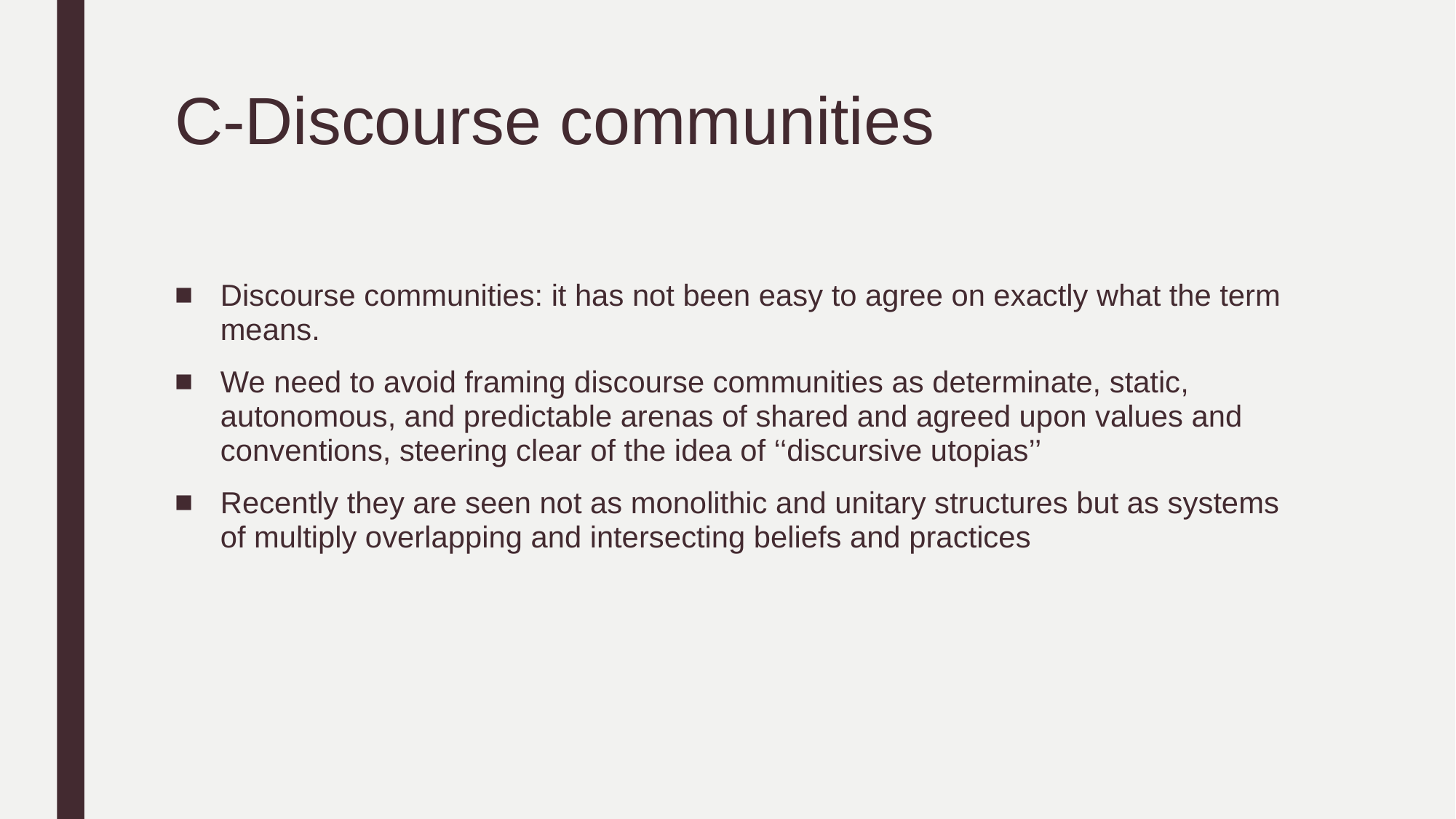

# C-Discourse communities
Discourse communities: it has not been easy to agree on exactly what the term means.
We need to avoid framing discourse communities as determinate, static, autonomous, and predictable arenas of shared and agreed upon values and conventions, steering clear of the idea of ‘‘discursive utopias’’
Recently they are seen not as monolithic and unitary structures but as systems of multiply overlapping and intersecting beliefs and practices